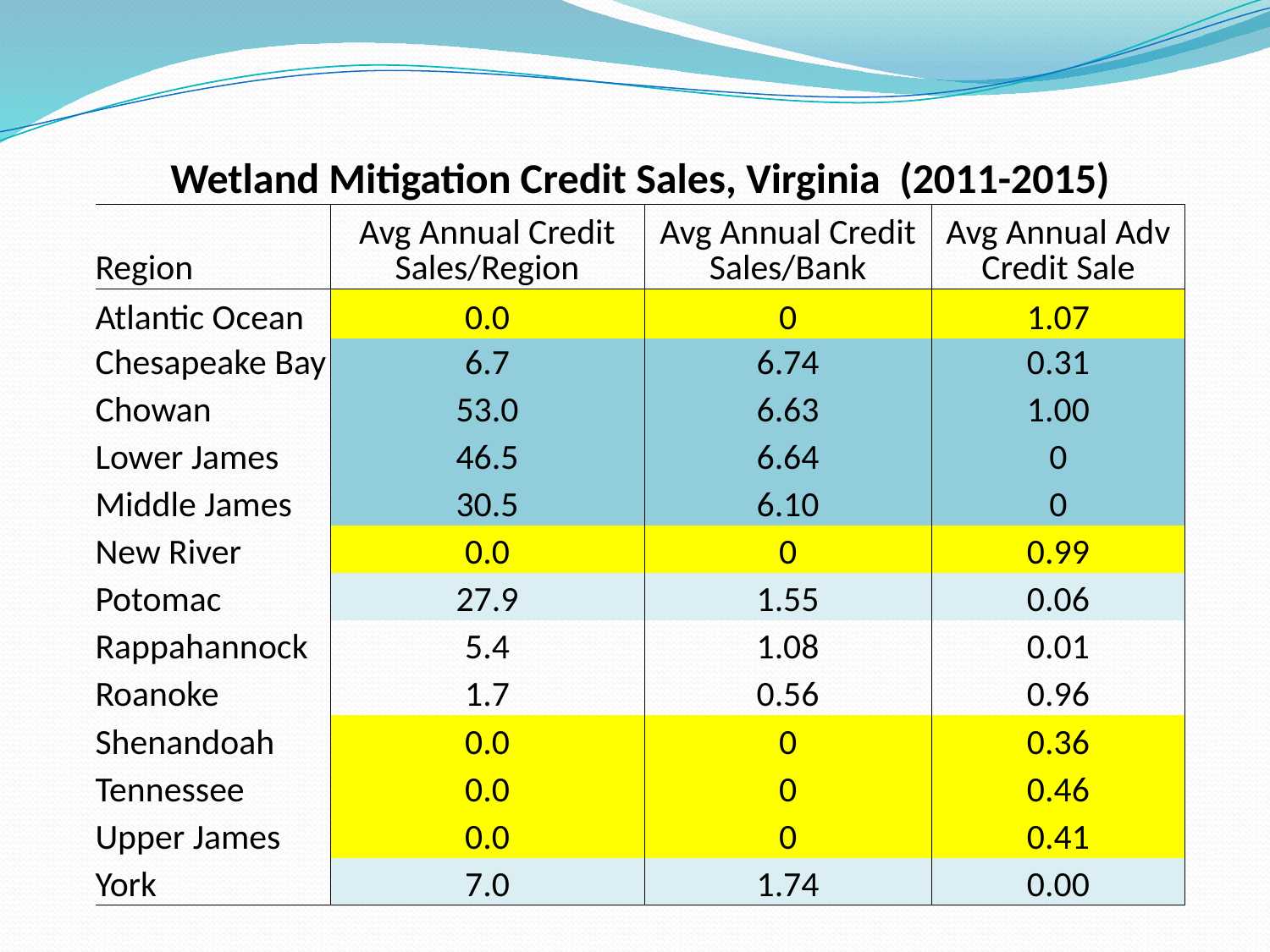

| Wetland Mitigation Credit Sales, Virginia (2011-2015) |  |  |  |
| --- | --- | --- | --- |
| Region | Avg Annual Credit Sales/Region | Avg Annual Credit Sales/Bank | Avg Annual Adv Credit Sale |
| Atlantic Ocean | 0.0 | 0 | 1.07 |
| Chesapeake Bay | 6.7 | 6.74 | 0.31 |
| Chowan | 53.0 | 6.63 | 1.00 |
| Lower James | 46.5 | 6.64 | 0 |
| Middle James | 30.5 | 6.10 | 0 |
| New River | 0.0 | 0 | 0.99 |
| Potomac | 27.9 | 1.55 | 0.06 |
| Rappahannock | 5.4 | 1.08 | 0.01 |
| Roanoke | 1.7 | 0.56 | 0.96 |
| Shenandoah | 0.0 | 0 | 0.36 |
| Tennessee | 0.0 | 0 | 0.46 |
| Upper James | 0.0 | 0 | 0.41 |
| York | 7.0 | 1.74 | 0.00 |